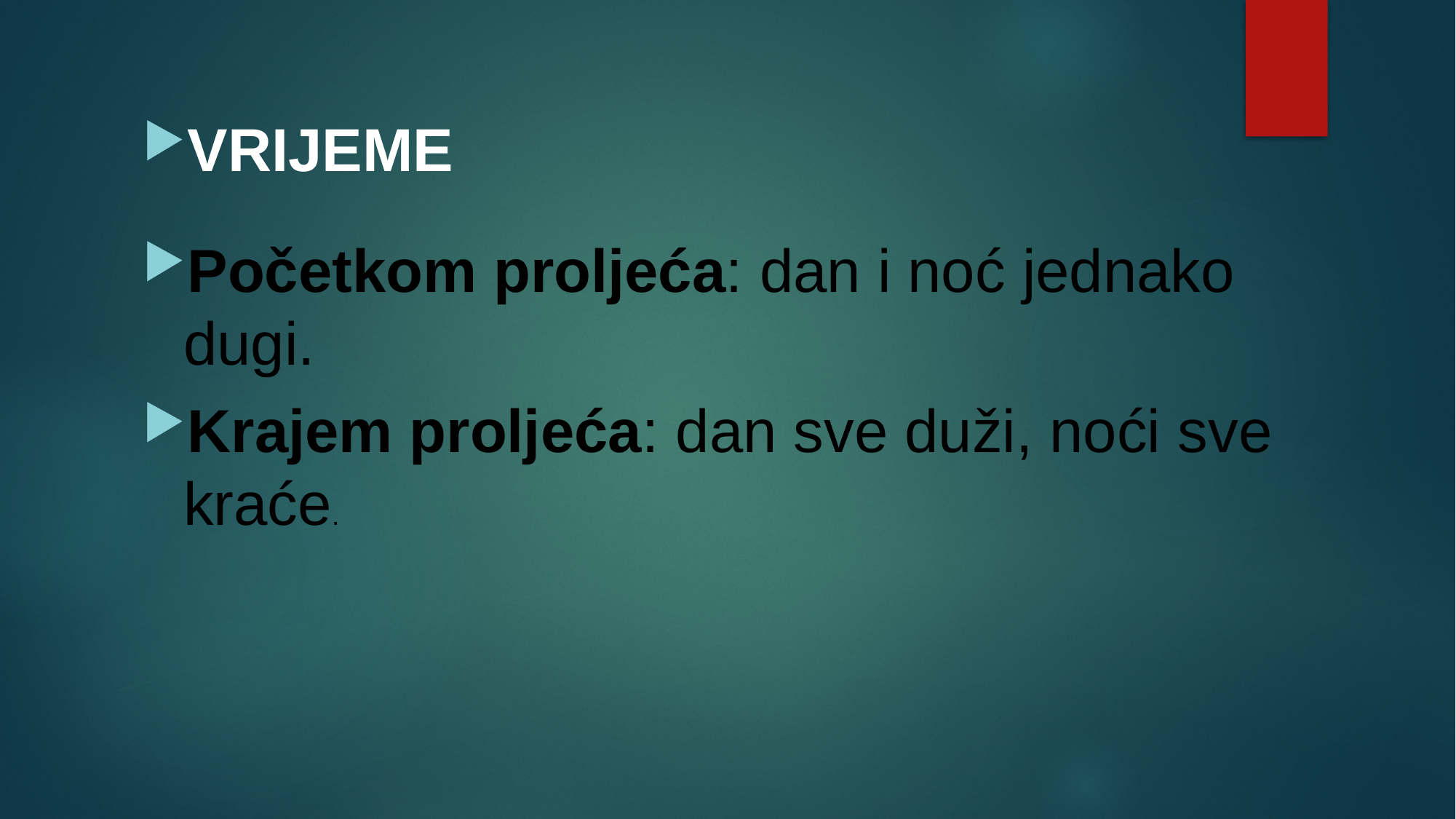

#
VRIJEME
Početkom proljeća: dan i noć jednako dugi.
Krajem proljeća: dan sve duži, noći sve kraće.